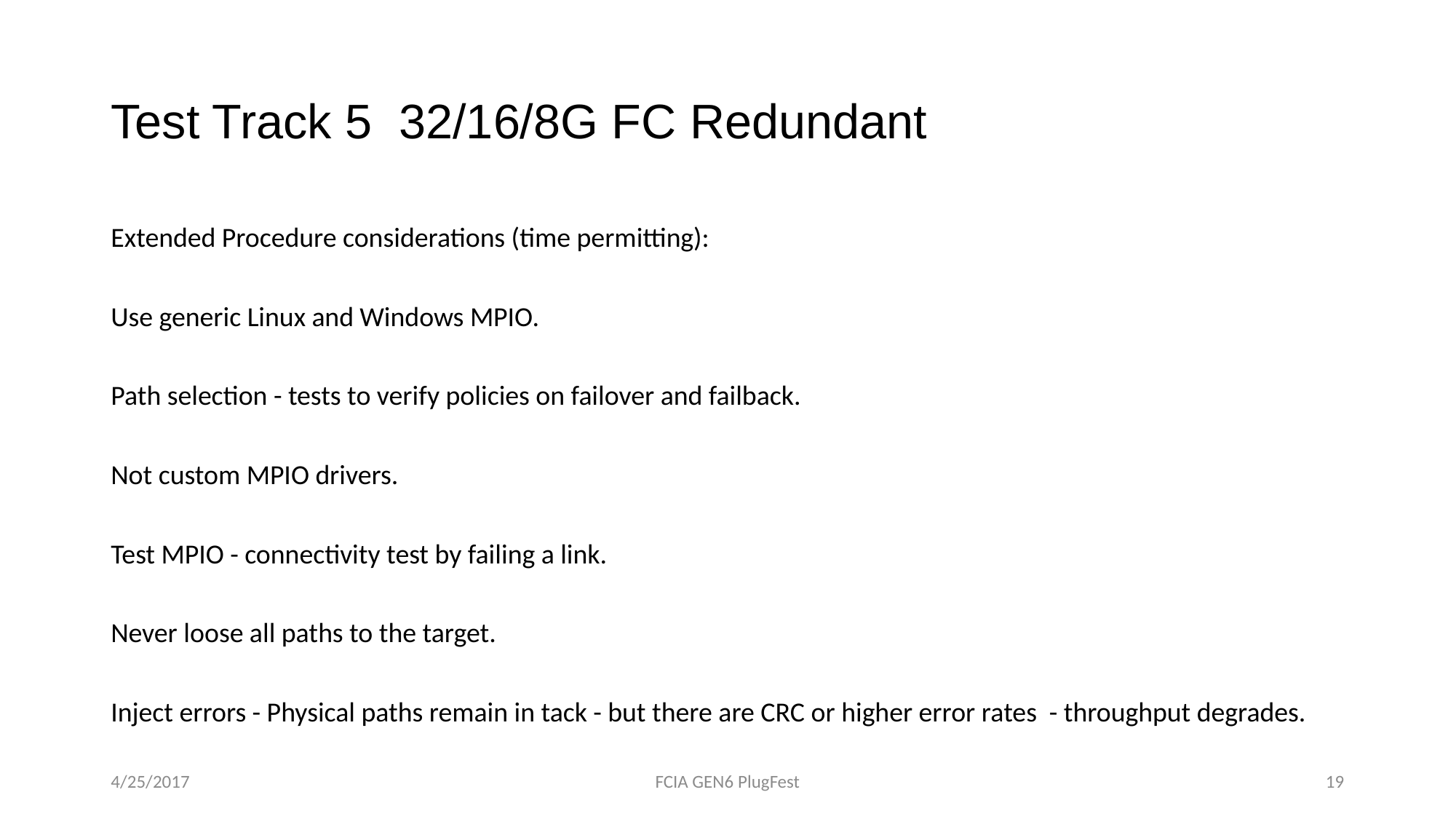

# Test Track 5  32/16/8G FC Redundant
Extended Procedure considerations (time permitting):

Use generic Linux and Windows MPIO.

Path selection - tests to verify policies on failover and failback.

Not custom MPIO drivers.

Test MPIO - connectivity test by failing a link.

Never loose all paths to the target.

Inject errors - Physical paths remain in tack - but there are CRC or higher error rates  - throughput degrades.

4/25/2017
FCIA GEN6 PlugFest
19